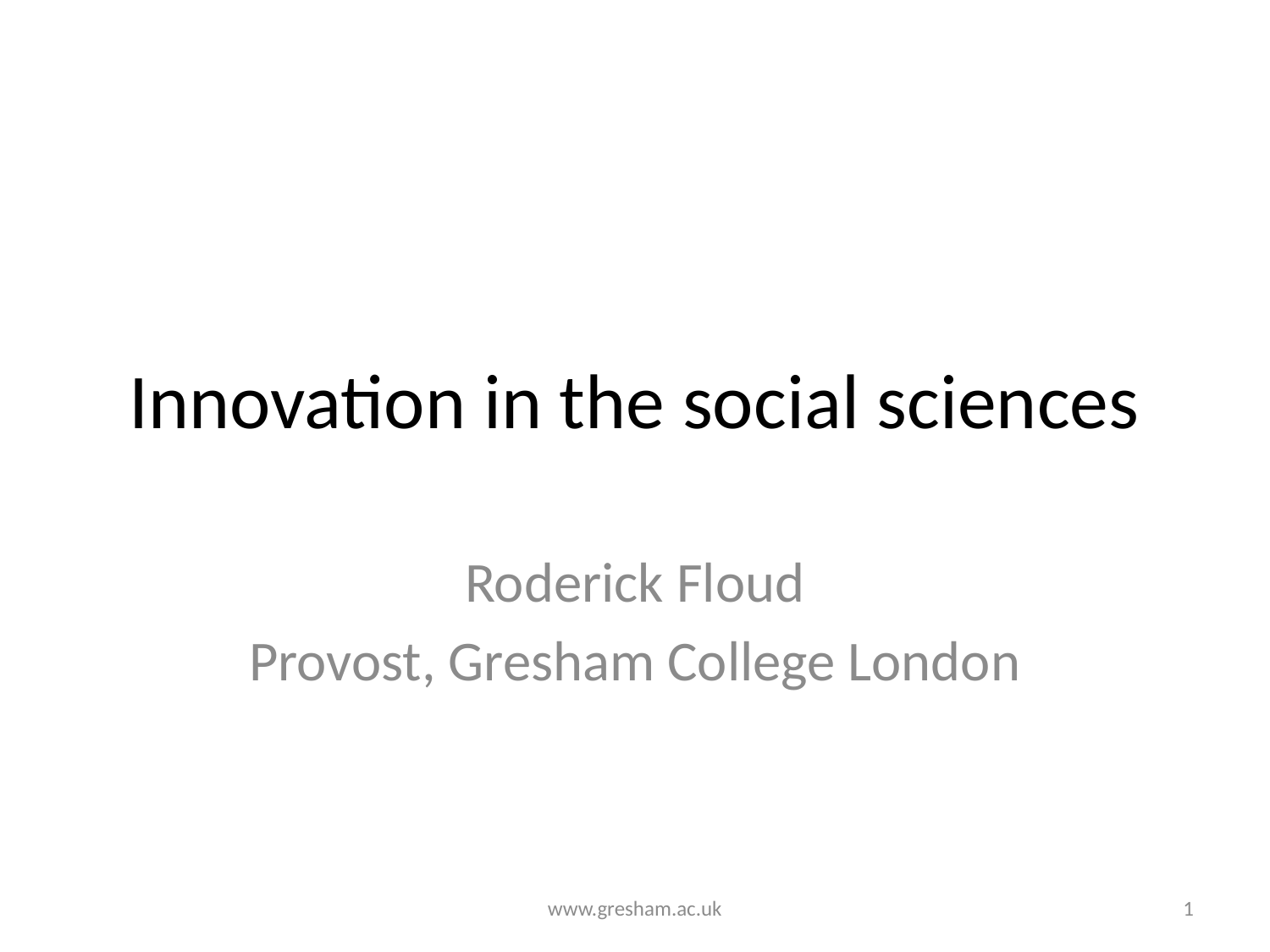

# Innovation in the social sciences
Roderick Floud
Provost, Gresham College London
www.gresham.ac.uk
1